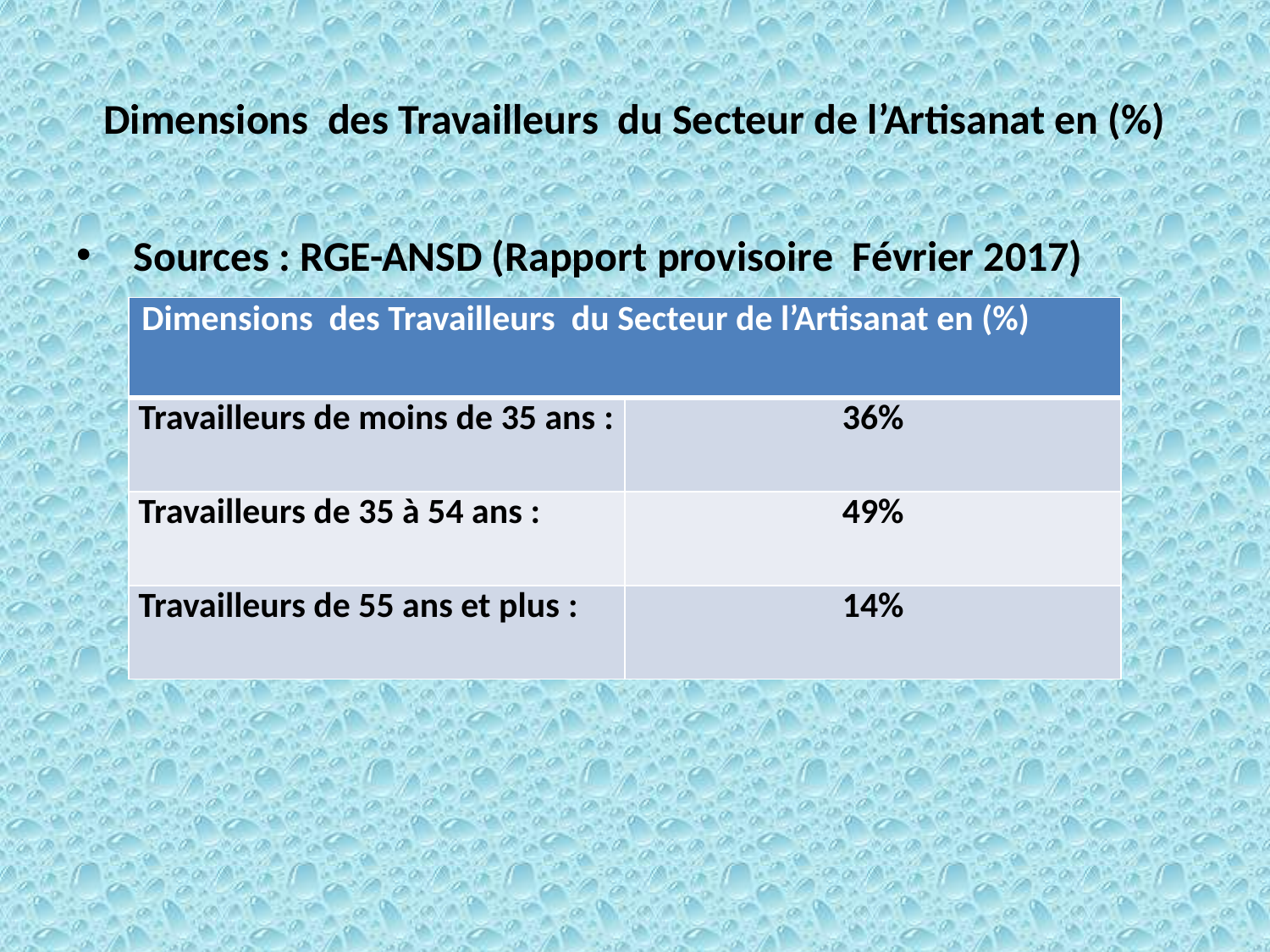

# Dimensions  des Travailleurs  du Secteur de l’Artisanat en (%)
 Sources : RGE-ANSD (Rapport provisoire  Février 2017)
| Dimensions des Travailleurs du Secteur de l’Artisanat en (%) |  |
| --- | --- |
| Travailleurs de moins de 35 ans : | 36% |
| Travailleurs de 35 à 54 ans : | 49% |
| Travailleurs de 55 ans et plus : | 14% |